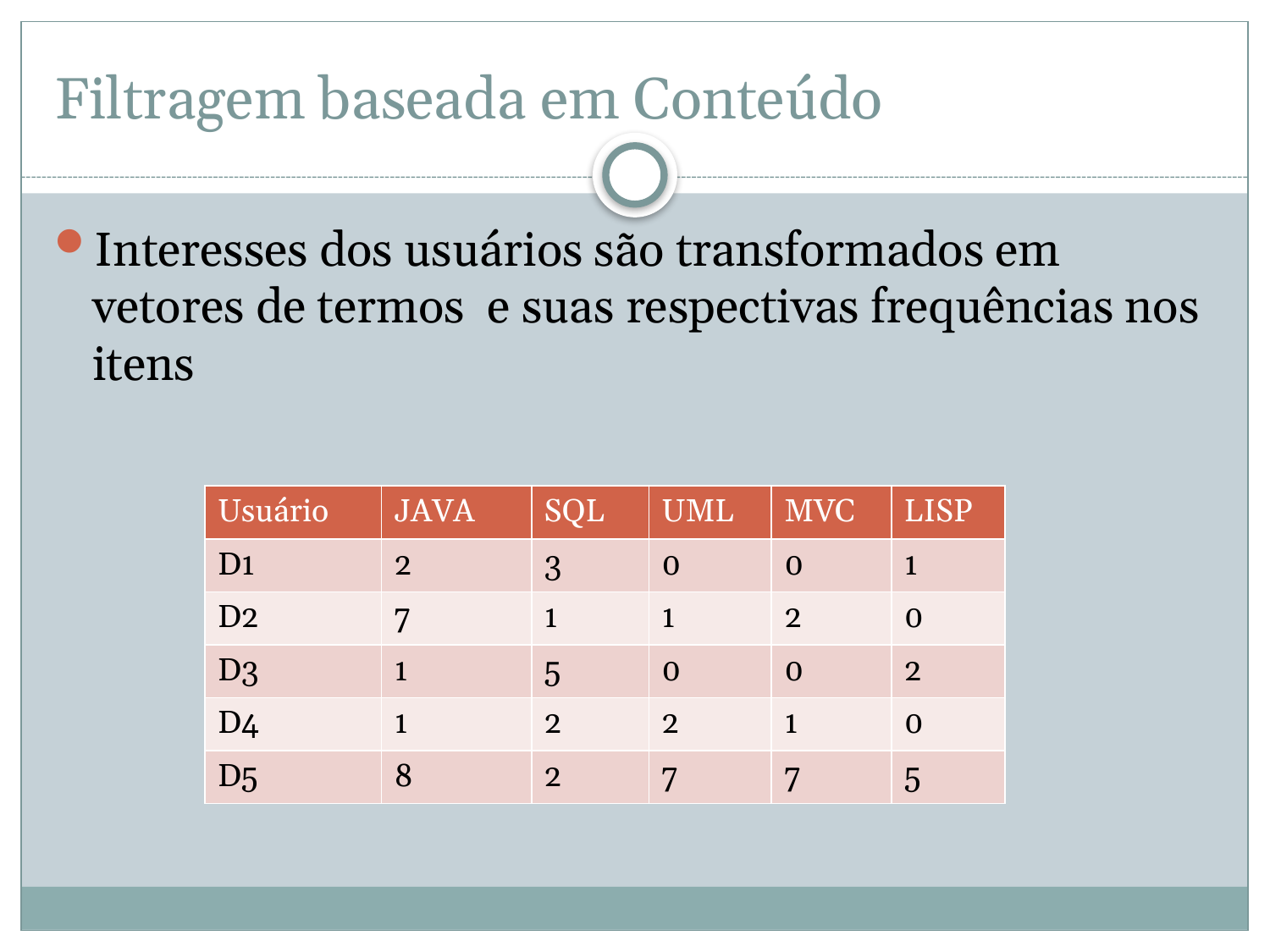

# Filtragem baseada em Conteúdo
Interesses dos usuários são transformados em vetores de termos  e suas respectivas frequências nos itens

| Usuário | JAVA | SQL | UML | MVC | LISP |
| --- | --- | --- | --- | --- | --- |
| D1 | 2 | 3 | 0 | 0 | 1 |
| D2 | 7 | 1 | 1 | 2 | 0 |
| D3 | 1 | 5 | 0 | 0 | 2 |
| D4 | 1 | 2 | 2 | 1 | 0 |
| D5 | 8 | 2 | 7 | 7 | 5 |